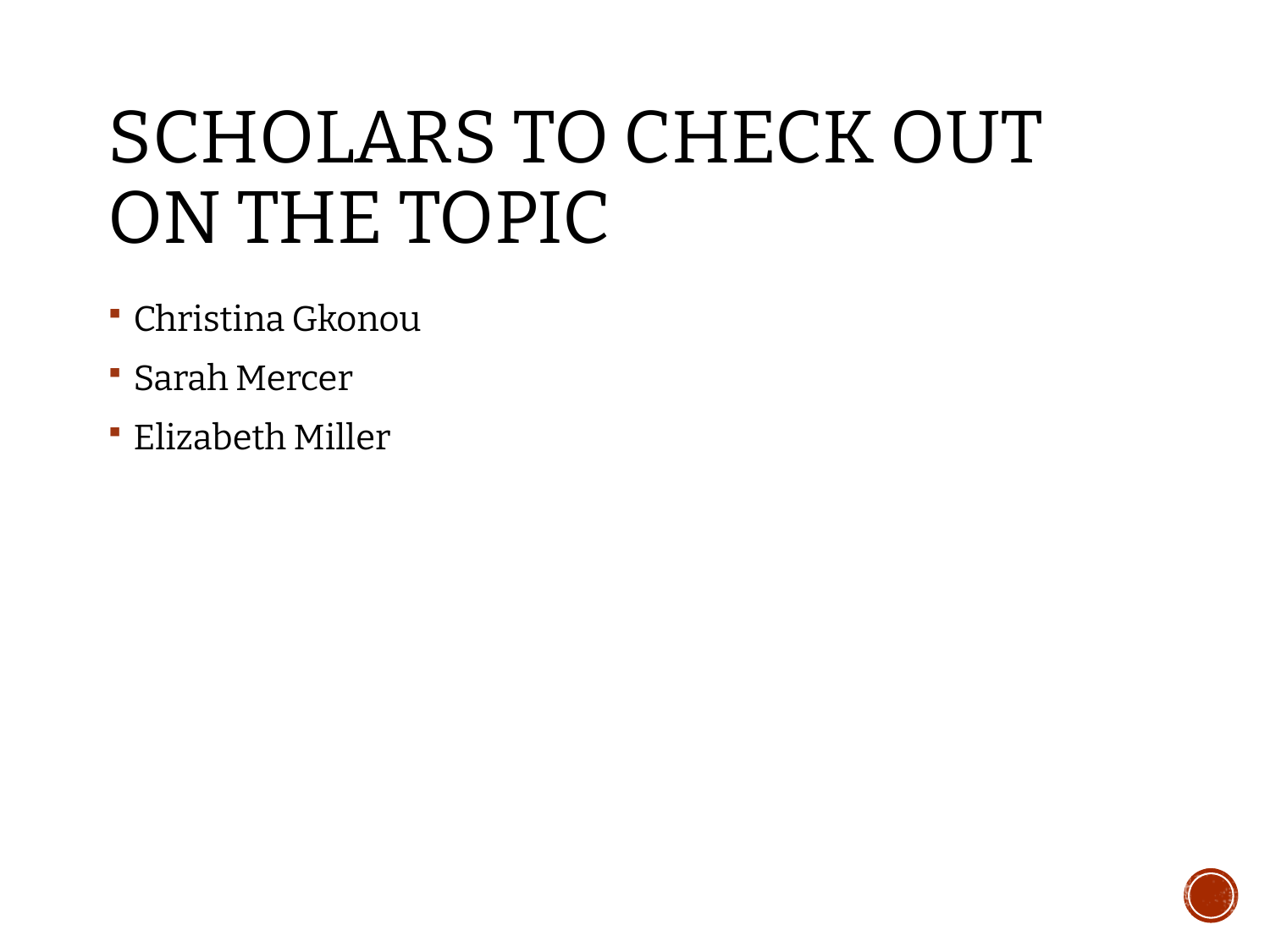

# Scholars to check out on the topic
Christina Gkonou
Sarah Mercer
Elizabeth Miller